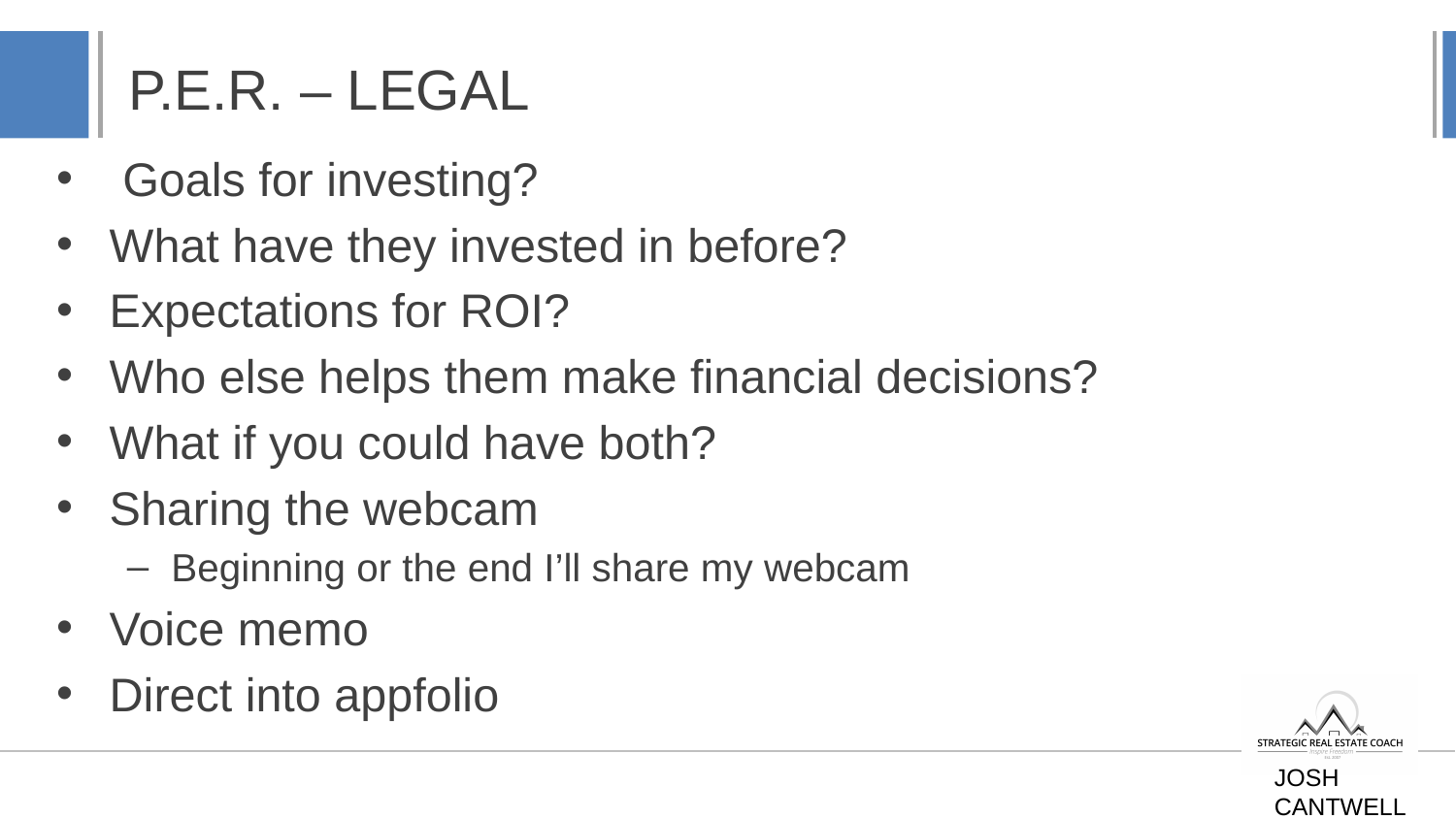

# P.E.R. – LEGAL
 Goals for investing?
What have they invested in before?
Expectations for ROI?
Who else helps them make financial decisions?
What if you could have both?
Sharing the webcam
Beginning or the end I’ll share my webcam
Voice memo
Direct into appfolio